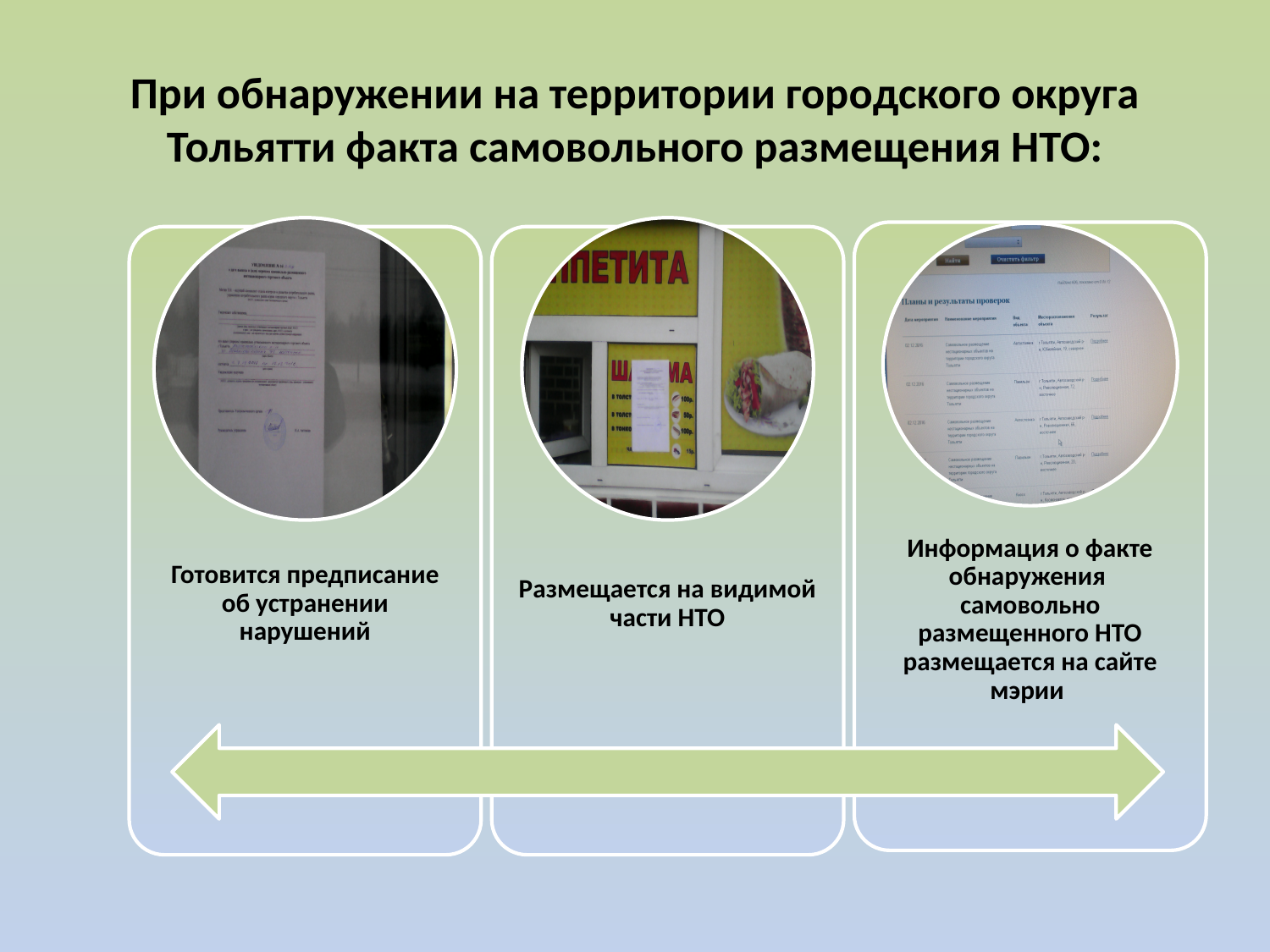

# При обнаружении на территории городского округа Тольятти факта самовольного размещения НТО:
Готовится предписание об устранении нарушений
Размещается на видимой части НТО

Информация о факте обнаружения  самовольно размещенного НТО размещается на сайте мэрии